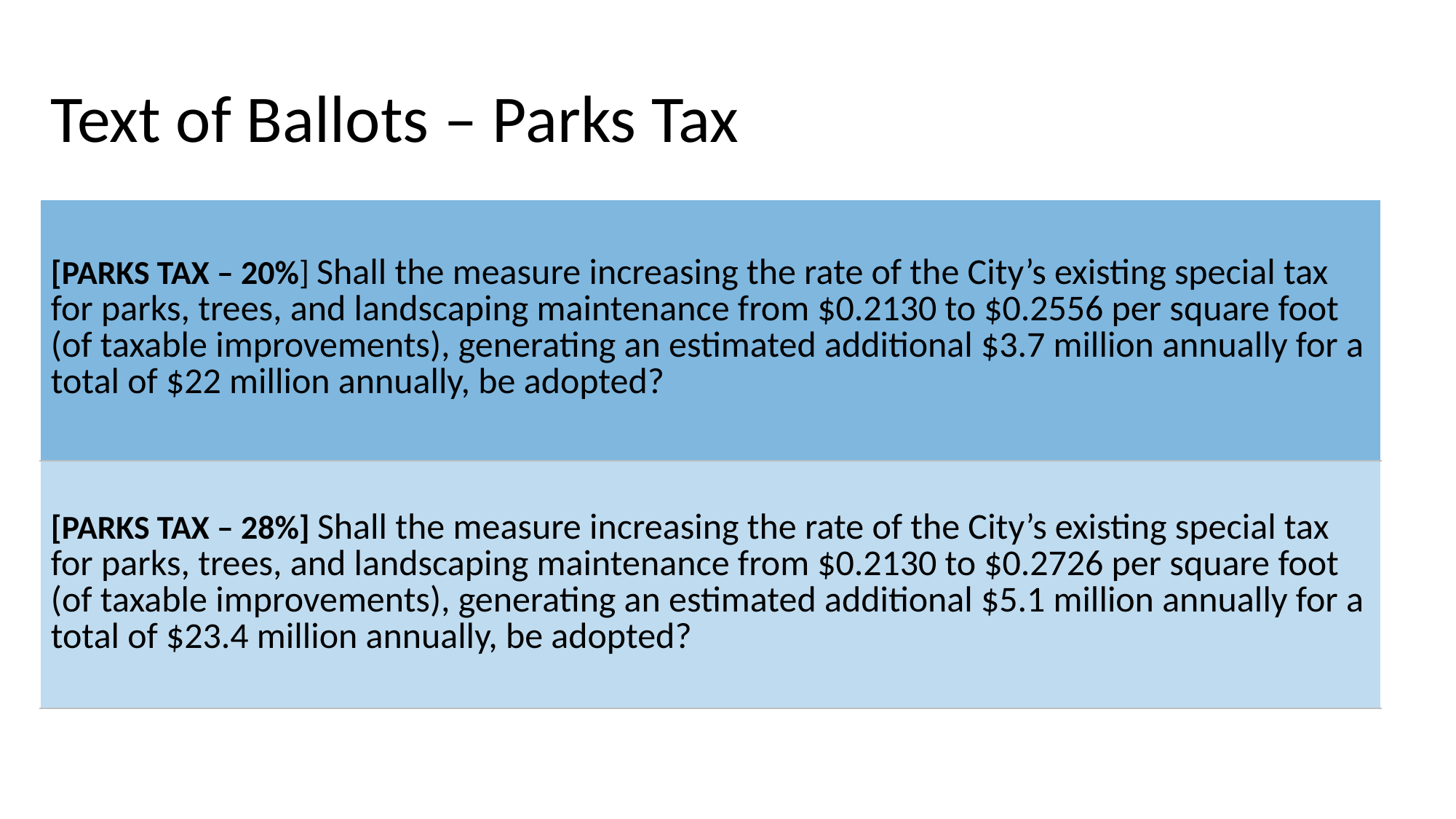

# Text of Ballots – Parks Tax
| [PARKS TAX – 20%] Shall the measure increasing the rate of the City’s existing special tax for parks, trees, and landscaping maintenance from $0.2130 to $0.2556 per square foot (of taxable improvements), generating an estimated additional $3.7 million annually for a total of $22 million annually, be adopted? |
| --- |
| [PARKS TAX – 28%] Shall the measure increasing the rate of the City’s existing special tax for parks, trees, and landscaping maintenance from $0.2130 to $0.2726 per square foot (of taxable improvements), generating an estimated additional $5.1 million annually for a total of $23.4 million annually, be adopted? |